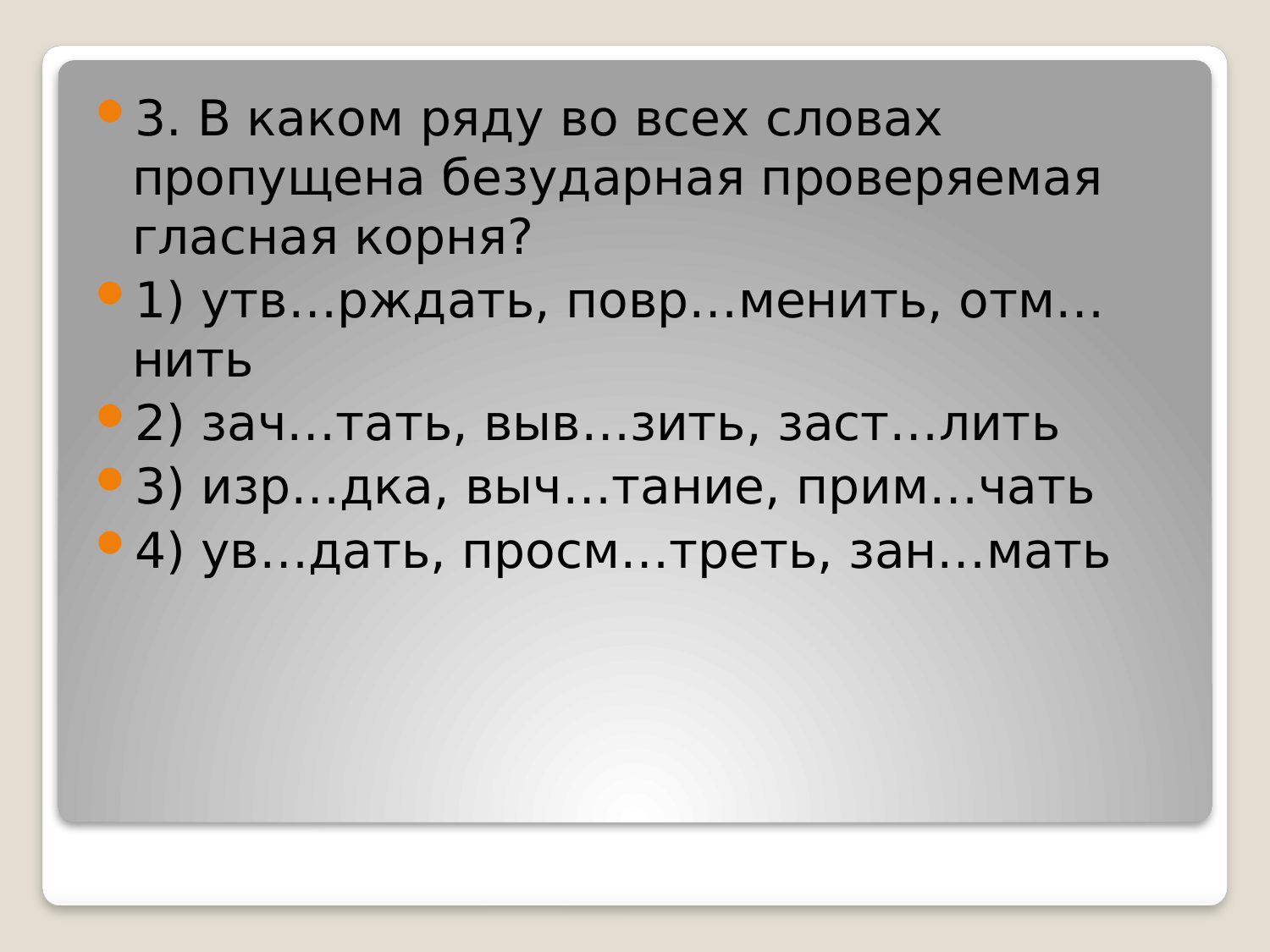

3. В каком ряду во всех словах пропущена безударная проверяемая гласная корня?
1) утв…рждать, повр…менить, отм…нить
2) зач…тать, выв…зить, заст…лить
3) изр…дка, выч…тание, прим…чать
4) ув…дать, просм…треть, зан…мать

#